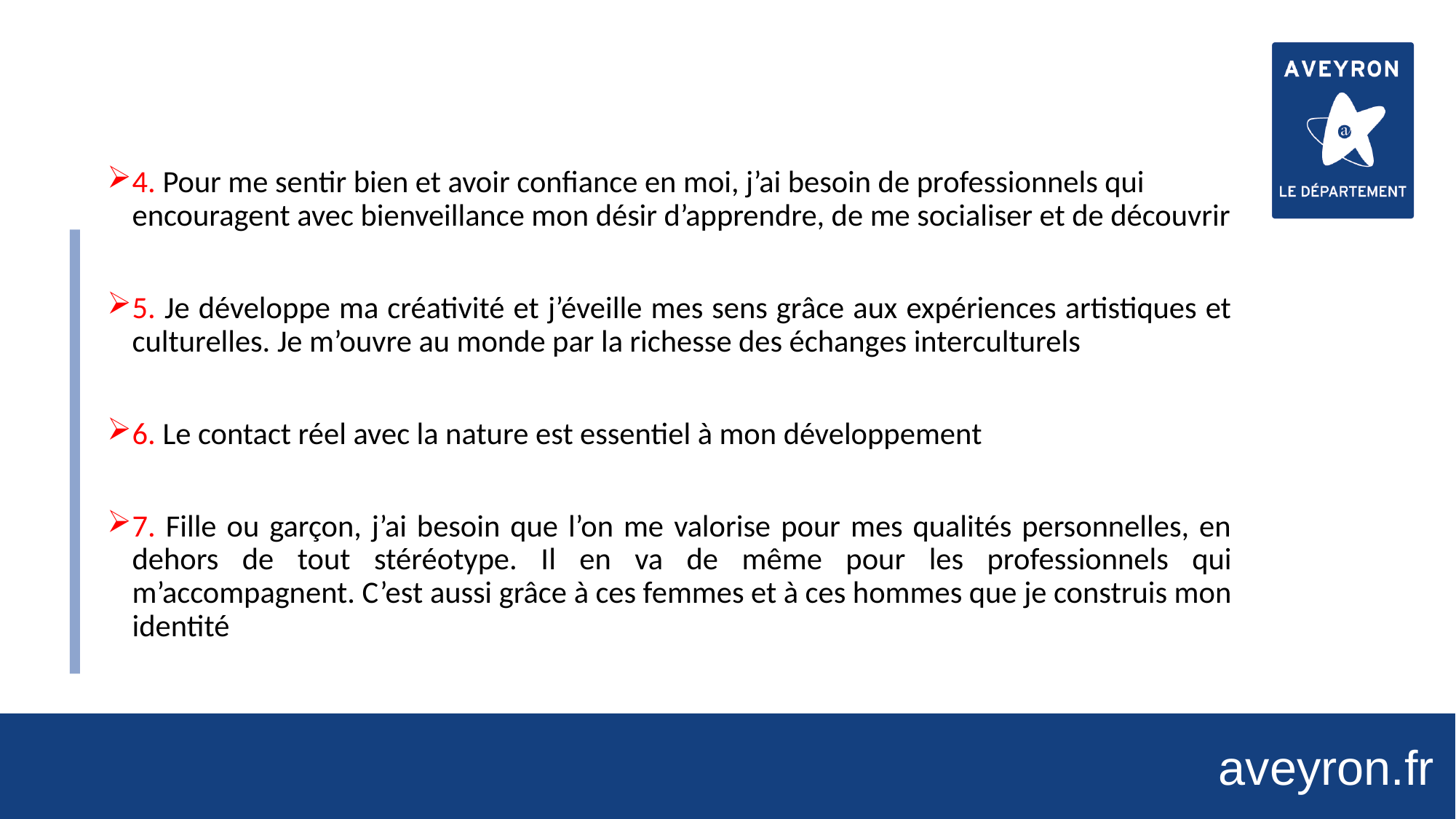

6
4. Pour me sentir bien et avoir confiance en moi, j’ai besoin de professionnels qui encouragent avec bienveillance mon désir d’apprendre, de me socialiser et de découvrir

5. Je développe ma créativité et j’éveille mes sens grâce aux expériences artistiques et culturelles. Je m’ouvre au monde par la richesse des échanges interculturels

6. Le contact réel avec la nature est essentiel à mon développement

7. Fille ou garçon, j’ai besoin que l’on me valorise pour mes qualités personnelles, en dehors de tout stéréotype. Il en va de même pour les professionnels qui m’accompagnent. C’est aussi grâce à ces femmes et à ces hommes que je construis mon identité